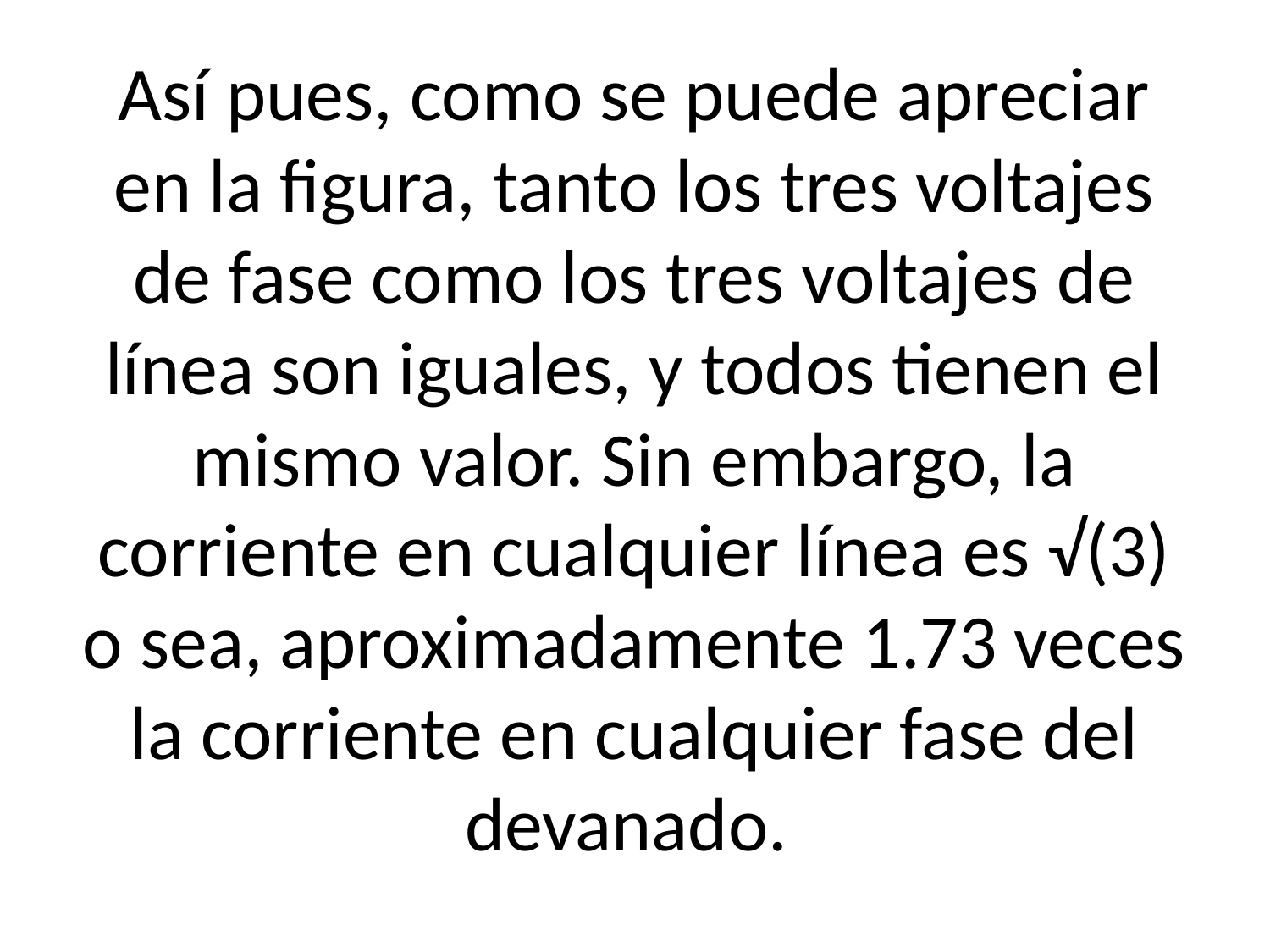

# Así pues, como se puede apreciar en la figura, tanto los tres voltajes de fase como los tres voltajes de línea son iguales, y todos tienen el mismo valor. Sin embargo, la corriente en cualquier línea es √(3) o sea, aproximadamente 1.73 veces la corriente en cualquier fase del devanado.